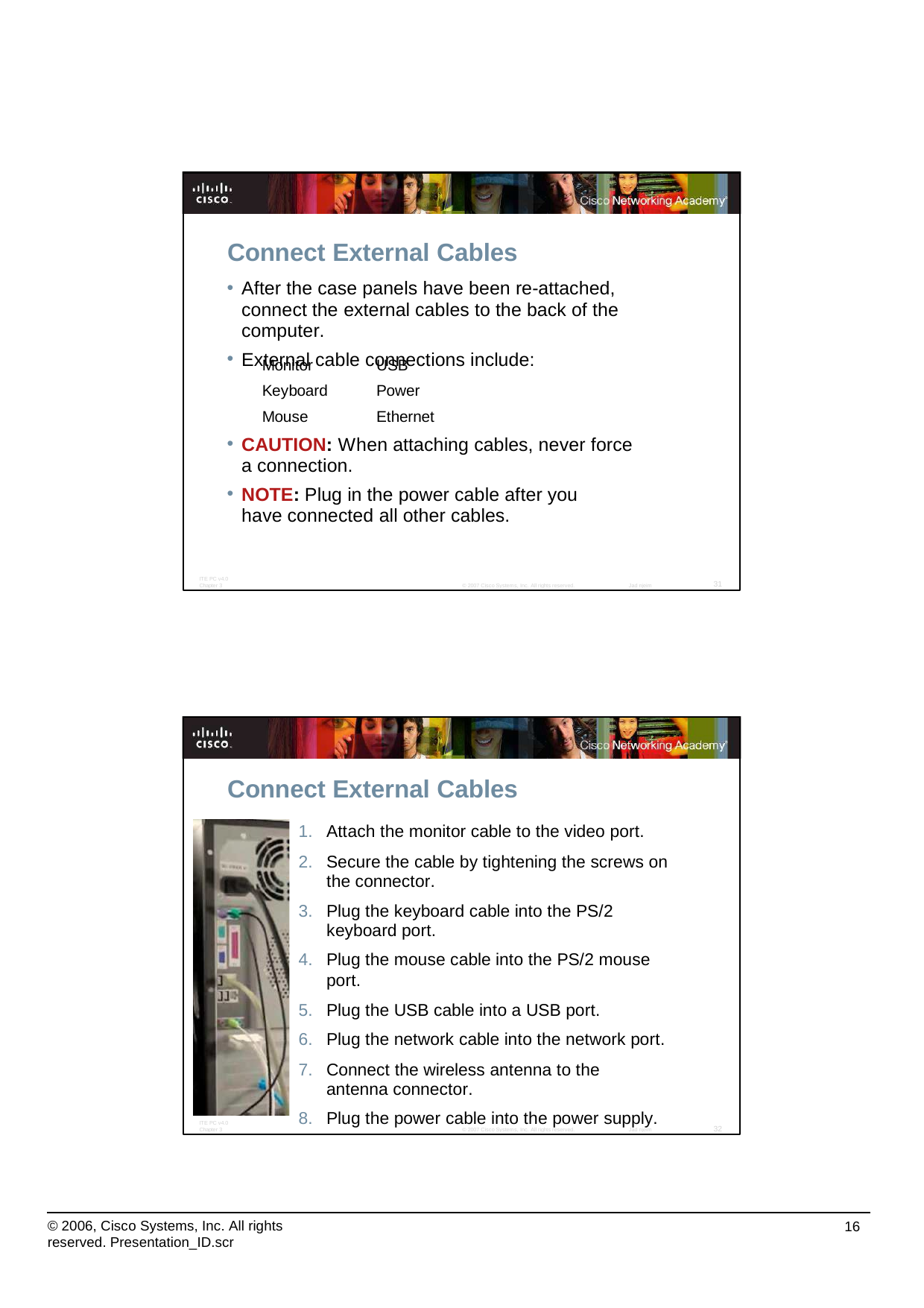

Connect External Cables

After the case panels have been re-attached, connect the external cables to the back of the computer.
External cable connections include:
Monitor Keyboard Mouse
USB
Power Ethernet
CAUTION: When attaching cables, never force a connection.
NOTE: Plug in the power cable after you have connected all other cables.
ITE PC v4.0
Chapter 3
31
© 2007 Cisco Systems, Inc. All rights reserved.
Jad njeim

Connect External Cables

Attach the monitor cable to the video port.

Secure the cable by tightening the screws on the connector.

Plug the keyboard cable into the PS/2 keyboard port.

Plug the mouse cable into the PS/2 mouse port.

Plug the USB cable into a USB port.

Plug the network cable into the network port.

Connect the wireless antenna to the antenna connector.

Plug the power cable into the power supply.

ITE PC v4.0
Chapter 3
32
© 2007 Cisco Systems, Inc. All rights reserved.
Jad njeim
© 2006, Cisco Systems, Inc. All rights reserved. Presentation_ID.scr
16